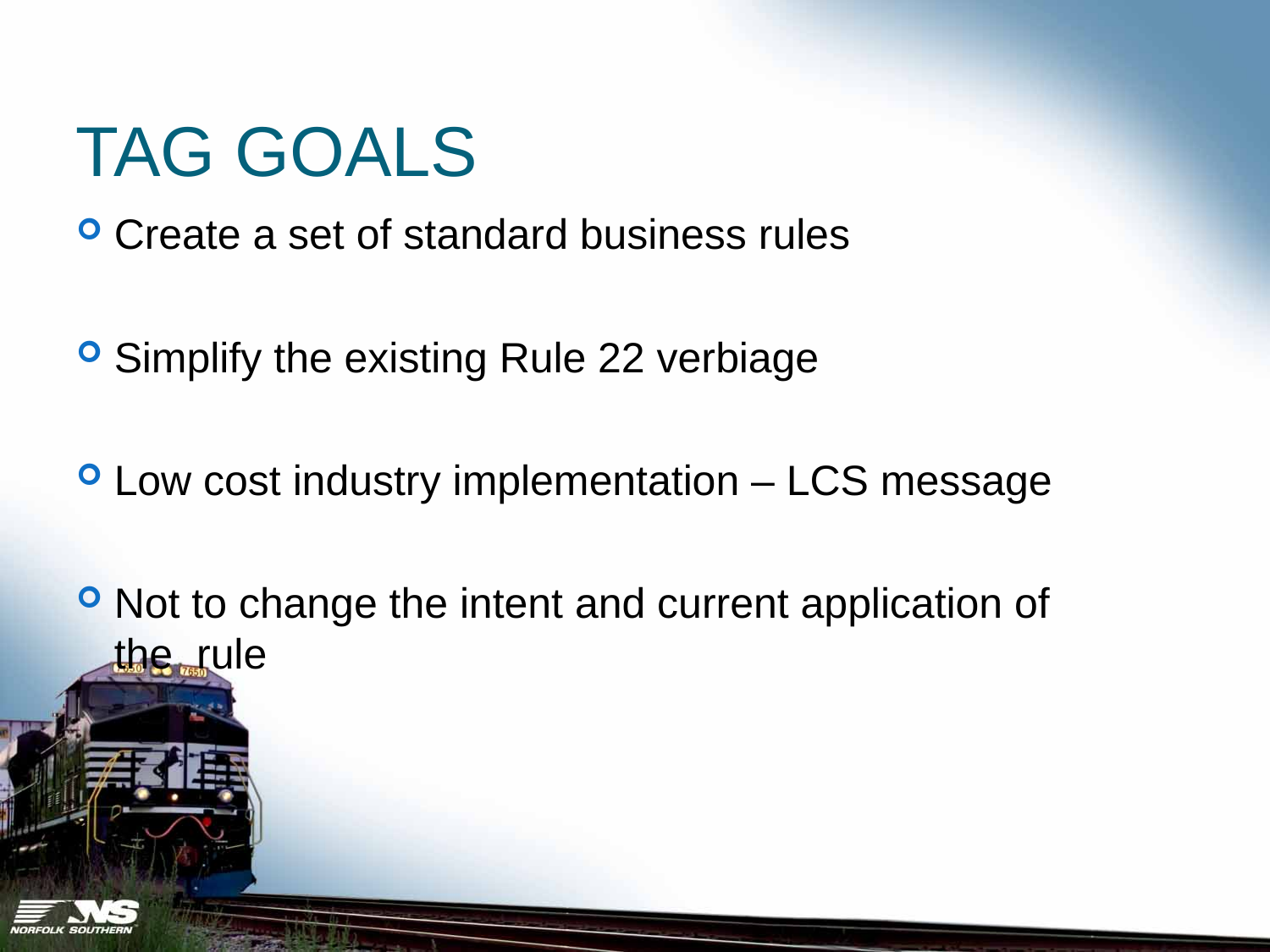

# TAG Goals
Create a set of standard business rules

Simplify the existing Rule 22 verbiage

Low cost industry implementation – LCS message

Not to change the intent and current application of the  rule